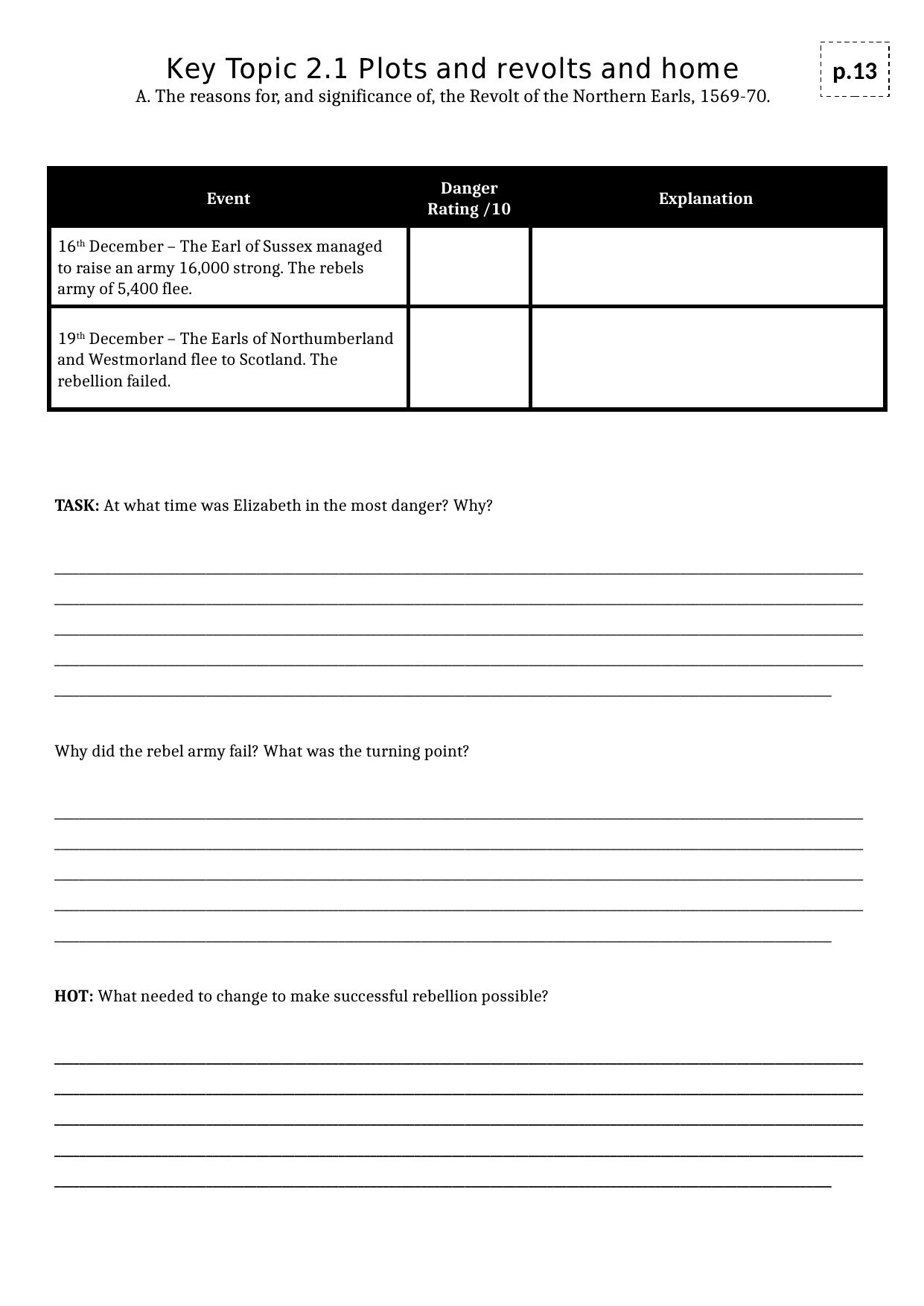

Key Topic 2.1 Plots and revolts and home
A. The reasons for, and significance of, the Revolt of the Northern Earls, 1569-70.
p.13
| Event | Danger Rating /10 | Explanation |
| --- | --- | --- |
| 16th December – The Earl of Sussex managed to raise an army 16,000 strong. The rebels army of 5,400 flee. |  |  |
| 19th December – The Earls of Northumberland and Westmorland flee to Scotland. The rebellion failed. |  |  |
TASK: At what time was Elizabeth in the most danger? Why?

___________________________________________________________________________________________________________________________________________________________________________________________________________________________________________________________________________________________________________________________________________________________________________________________________________________________________________________________________________________________________________________________________________________________________________________________________________________________________________________________

Why did the rebel army fail? What was the turning point?

___________________________________________________________________________________________________________________________________________________________________________________________________________________________________________________________________________________________________________________________________________________________________________________________________________________________________________________________________________________________________________________________________________________________________________________________________________________________________________________________

HOT: What needed to change to make successful rebellion possible?

___________________________________________________________________________________________________________________________________________________________________________________________________________________________________________________________________________________________________________________________________________________________________________________________________________________________________________________________________________________________________________________________________________________________________________________________________________________________________________________________